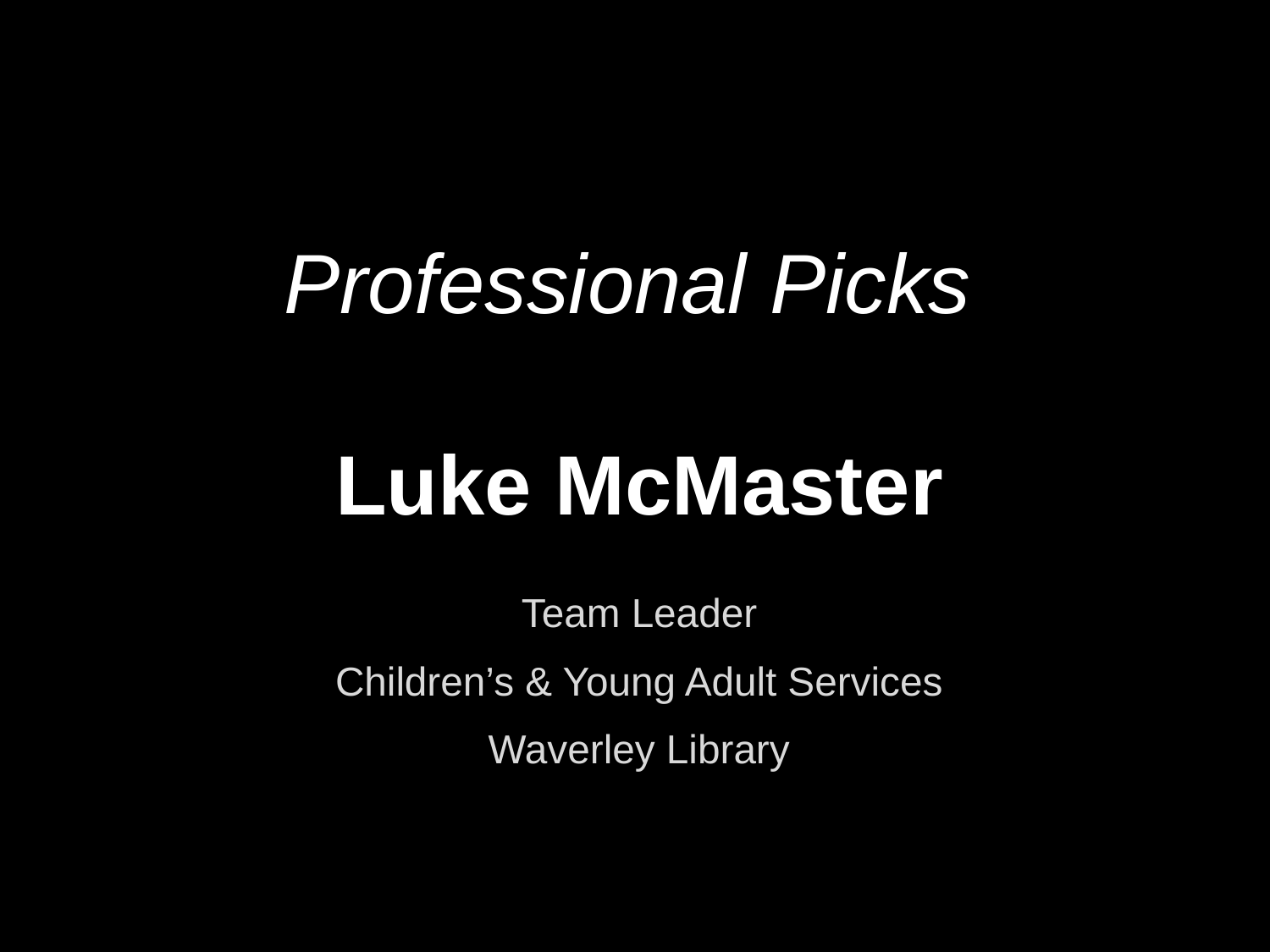

Professional Picks

 Luke McMaster

Team Leader
Children’s & Young Adult Services
Waverley Library